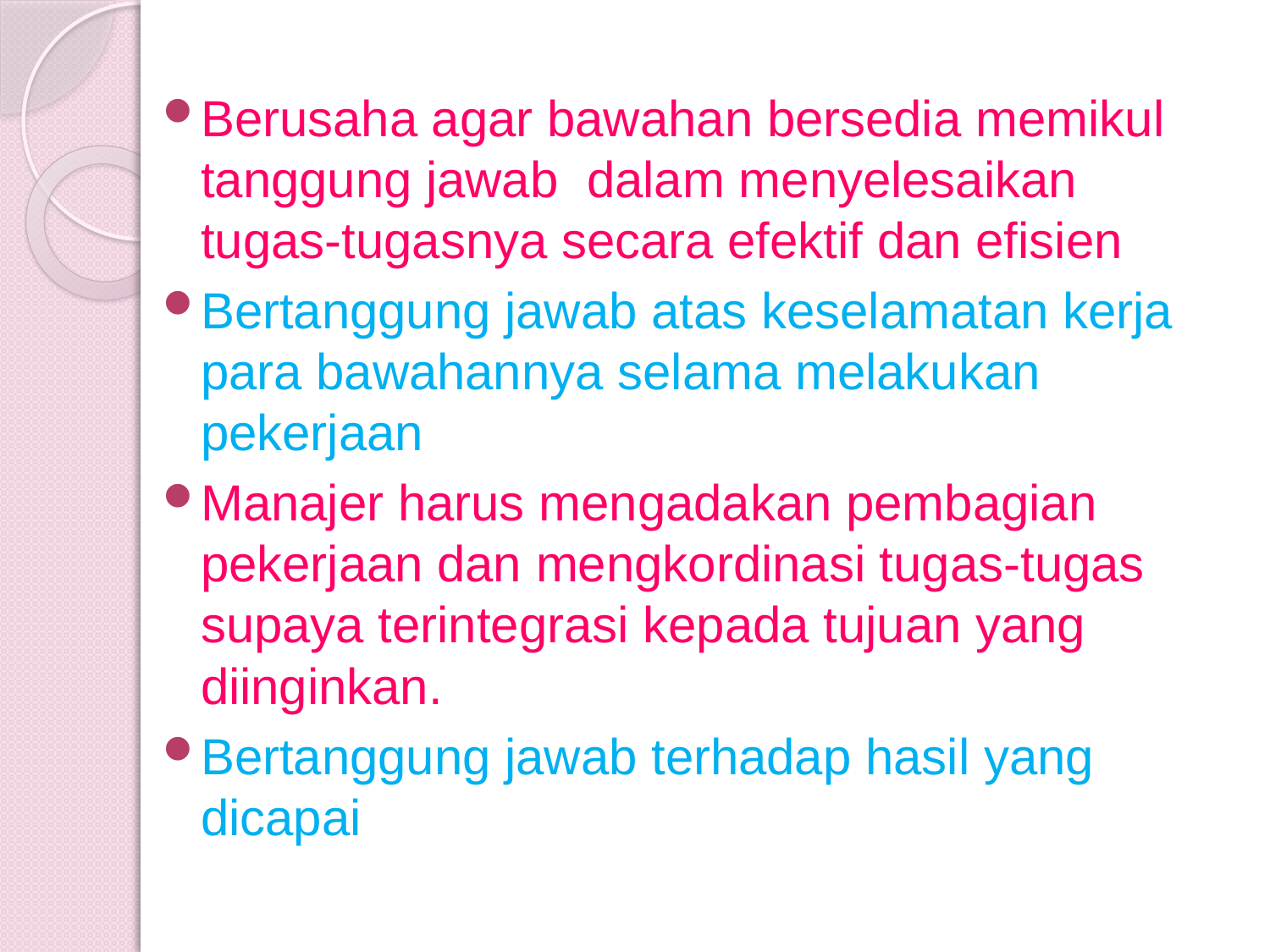

Berusaha agar bawahan bersedia memikul tanggung jawab  dalam menyelesaikan tugas-tugasnya secara efektif dan efisien
Bertanggung jawab atas keselamatan kerja para bawahannya selama melakukan pekerjaan
Manajer harus mengadakan pembagian pekerjaan dan mengkordinasi tugas-tugas supaya terintegrasi kepada tujuan yang diinginkan.
Bertanggung jawab terhadap hasil yang dicapai